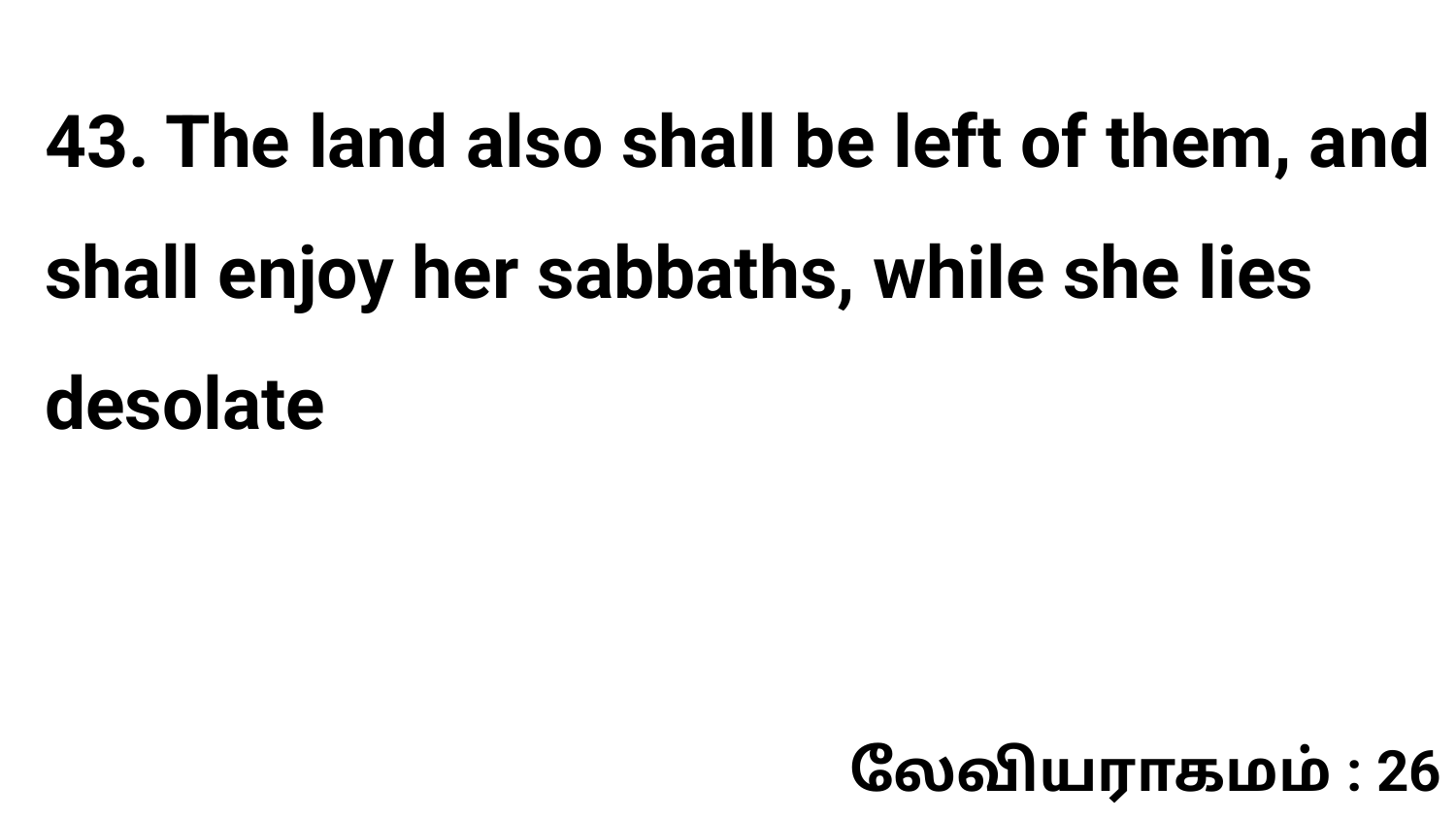

43. The land also shall be left of them, and shall enjoy her sabbaths, while she lies desolate
லேவியராகமம் : 26